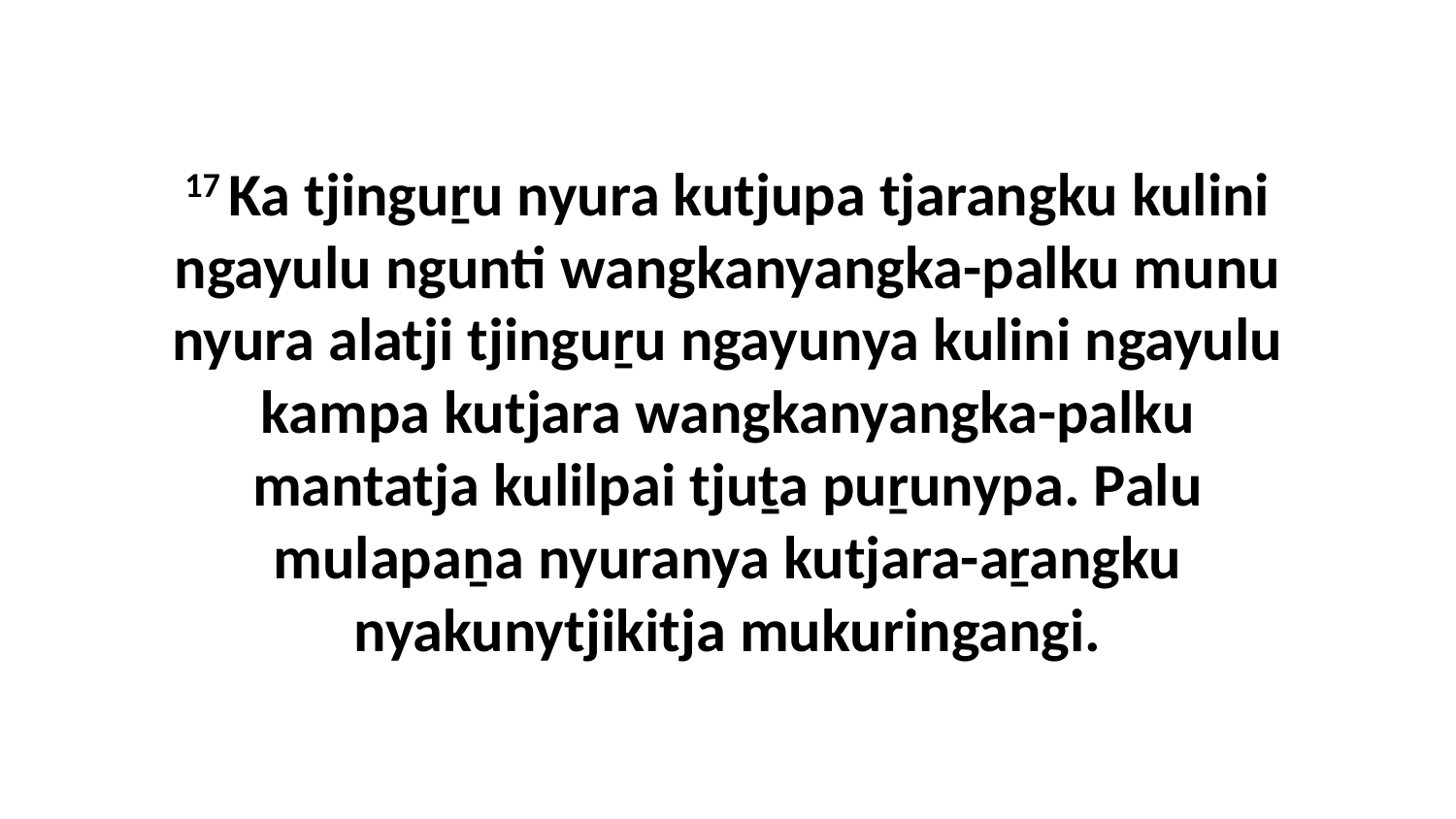

17 Ka tjinguṟu nyura kutjupa tjarangku kulini ngayulu ngunti wangkanyangka-palku munu nyura alatji tjinguṟu ngayunya kulini ngayulu kampa kutjara wangkanyangka-palku mantatja kulilpai tjuṯa puṟunypa. Palu mulapaṉa nyuranya kutjara-aṟangku nyakunytjikitja mukuringangi.